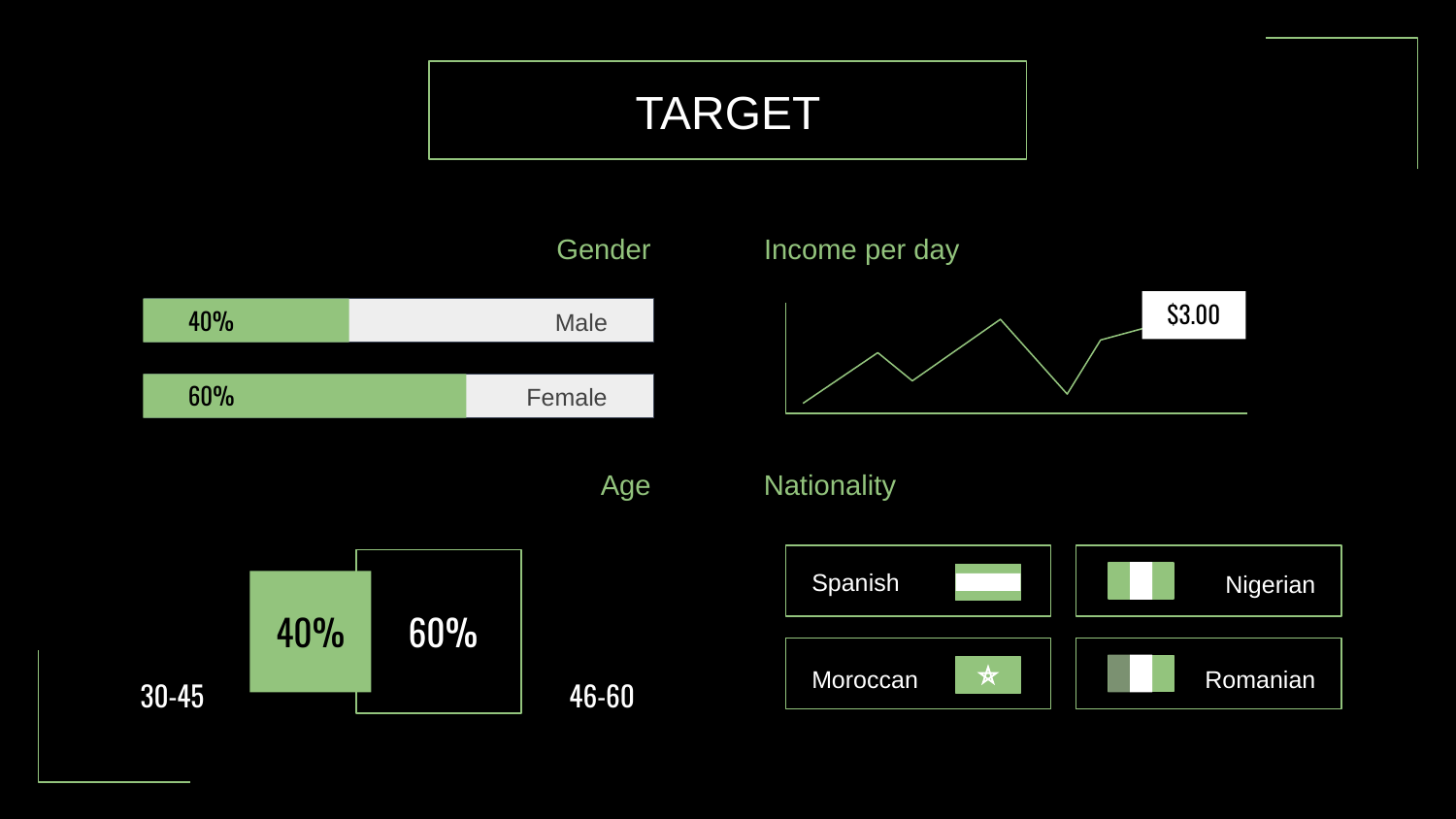

# TARGET
Gender
Income per day

$3.00

40%
Male

Female
60%
Age
Nationality

Spanish

Nigerian

40%
60%

Moroccan
Romanian

30-45
46-60